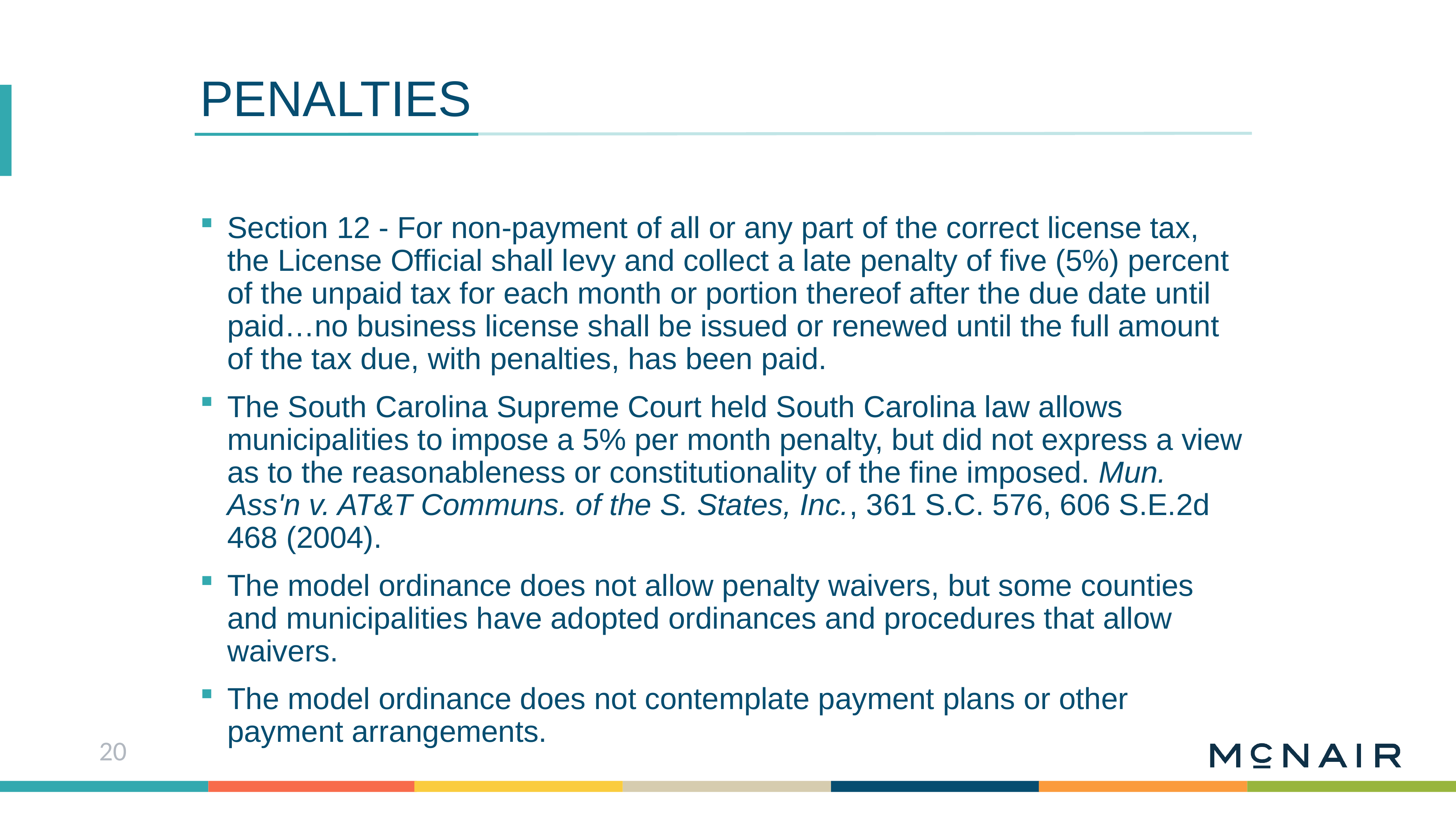

Penalties

Section 12 - For non-payment of all or any part of the correct license tax, the License Official shall levy and collect a late penalty of five (5%) percent of the unpaid tax for each month or portion thereof after the due date until paid…no business license shall be issued or renewed until the full amount of the tax due, with penalties, has been paid.
The South Carolina Supreme Court held South Carolina law allows municipalities to impose a 5% per month penalty, but did not express a view as to the reasonableness or constitutionality of the fine imposed. Mun. Ass'n v. AT&T Communs. of the S. States, Inc., 361 S.C. 576, 606 S.E.2d 468 (2004).
The model ordinance does not allow penalty waivers, but some counties and municipalities have adopted ordinances and procedures that allow waivers.
The model ordinance does not contemplate payment plans or other payment arrangements.
20